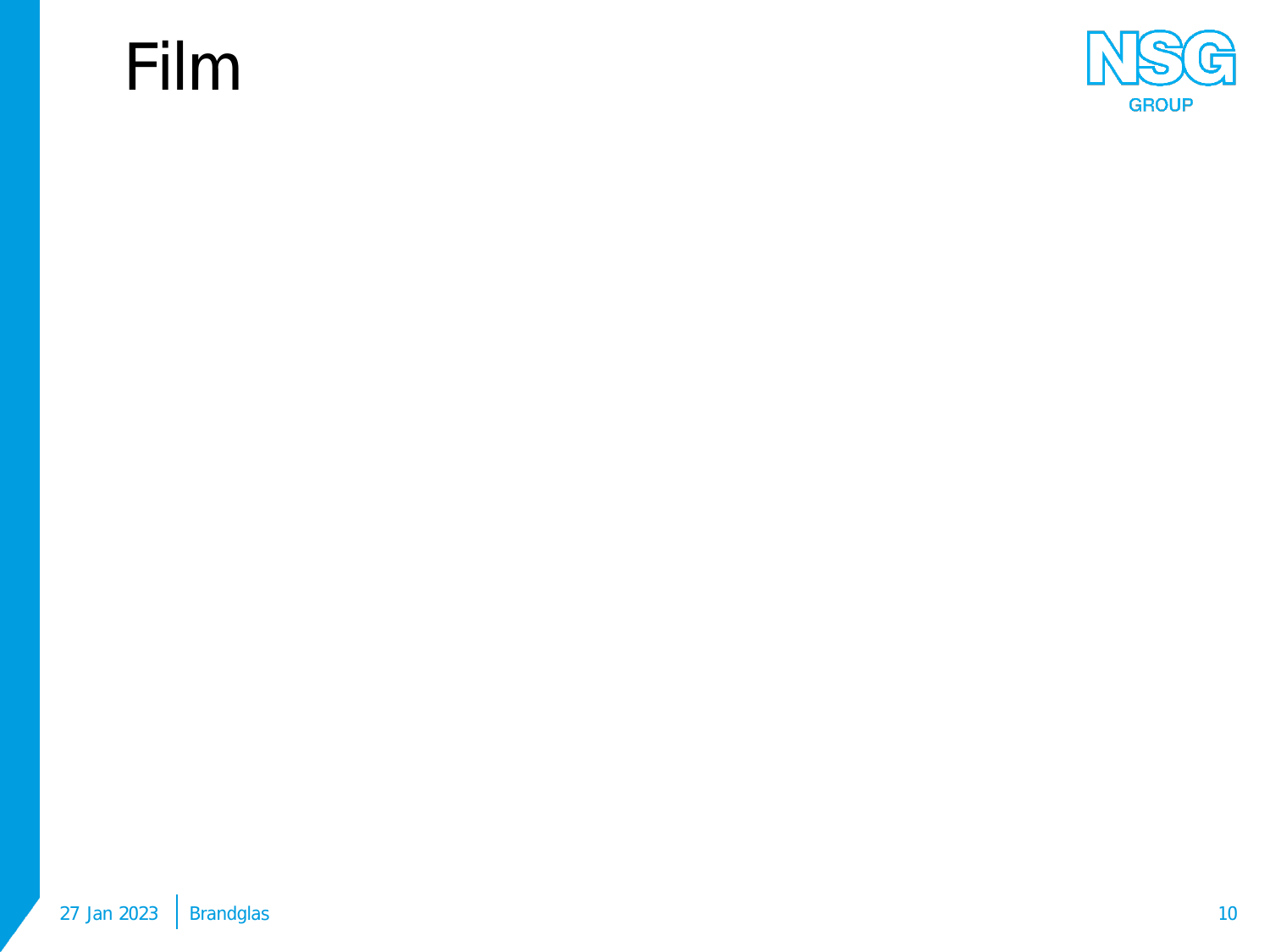

# Film
27 Jan 2023
Brandglas
10